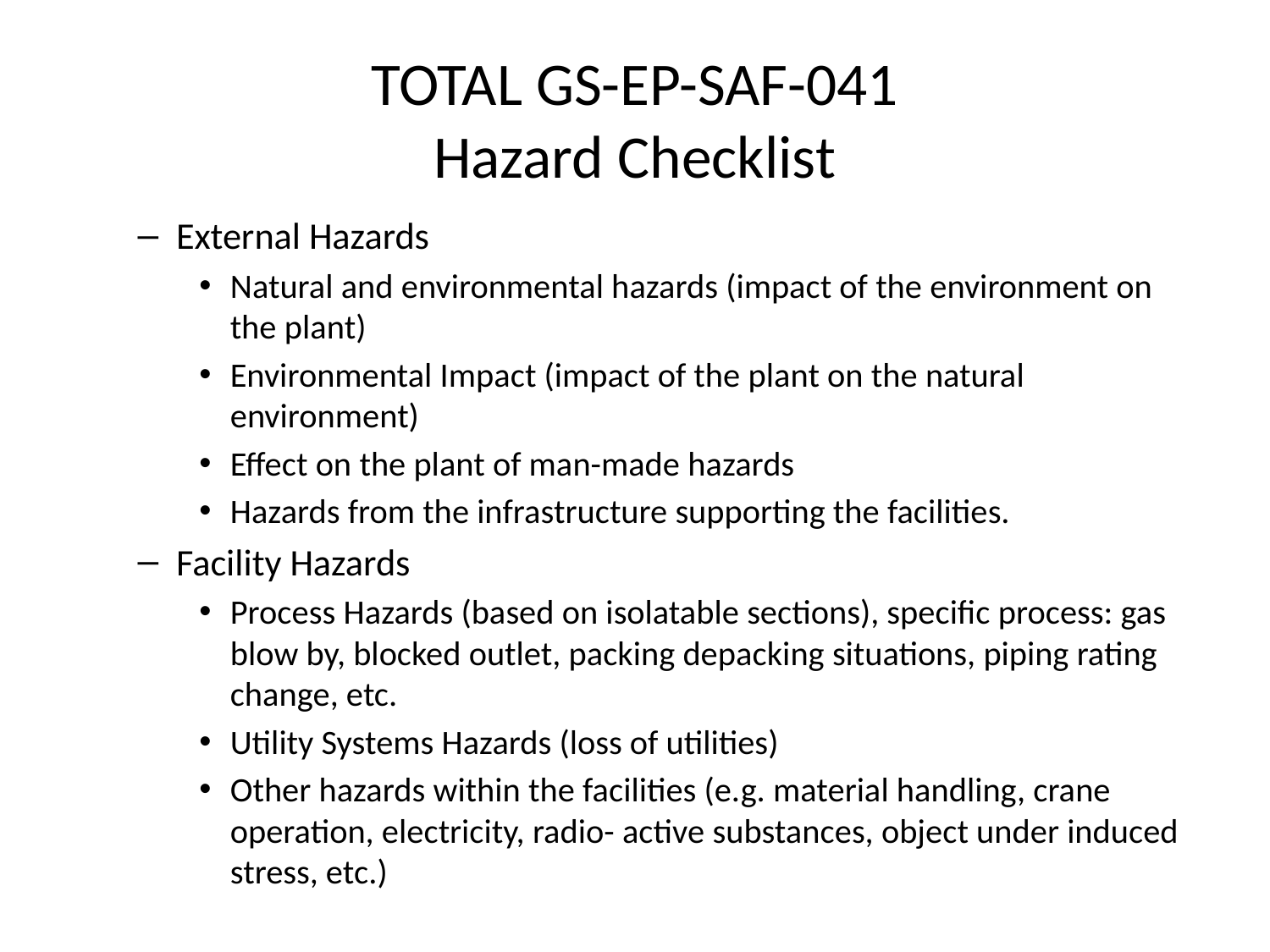

# TOTAL GS-EP-SAF-041 Hazard Checklist
External Hazards
Natural and environmental hazards (impact of the environment on the plant)
Environmental Impact (impact of the plant on the natural environment)
Effect on the plant of man-made hazards
Hazards from the infrastructure supporting the facilities.
Facility Hazards
Process Hazards (based on isolatable sections), specific process: gas blow by, blocked outlet, packing depacking situations, piping rating change, etc.
Utility Systems Hazards (loss of utilities)
Other hazards within the facilities (e.g. material handling, crane operation, electricity, radio- active substances, object under induced stress, etc.)